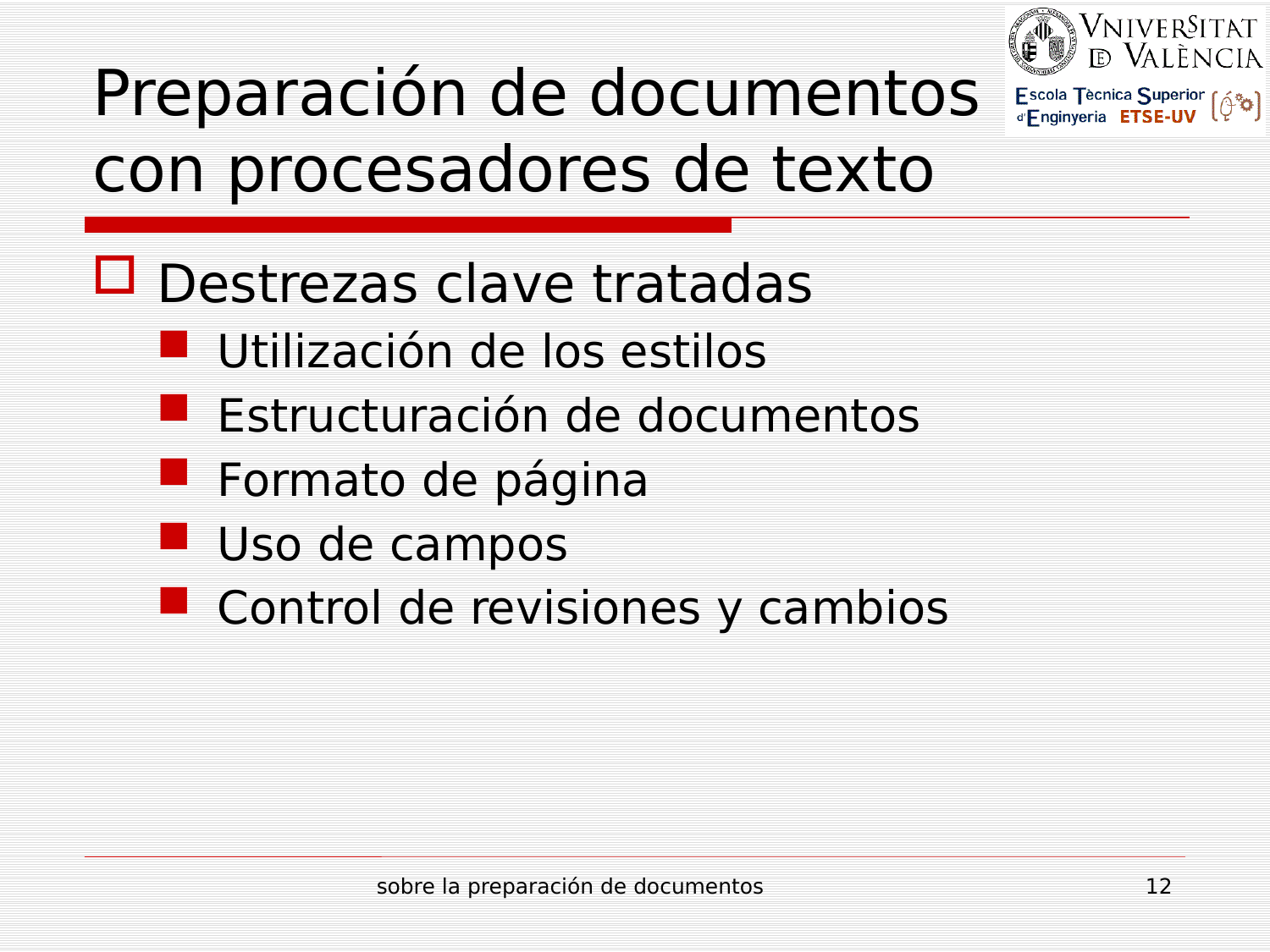

# Preparación de documentos con procesadores de texto
Destrezas clave tratadas
Utilización de los estilos
Estructuración de documentos
Formato de página
Uso de campos
Control de revisiones y cambios

sobre la preparación de documentos
12